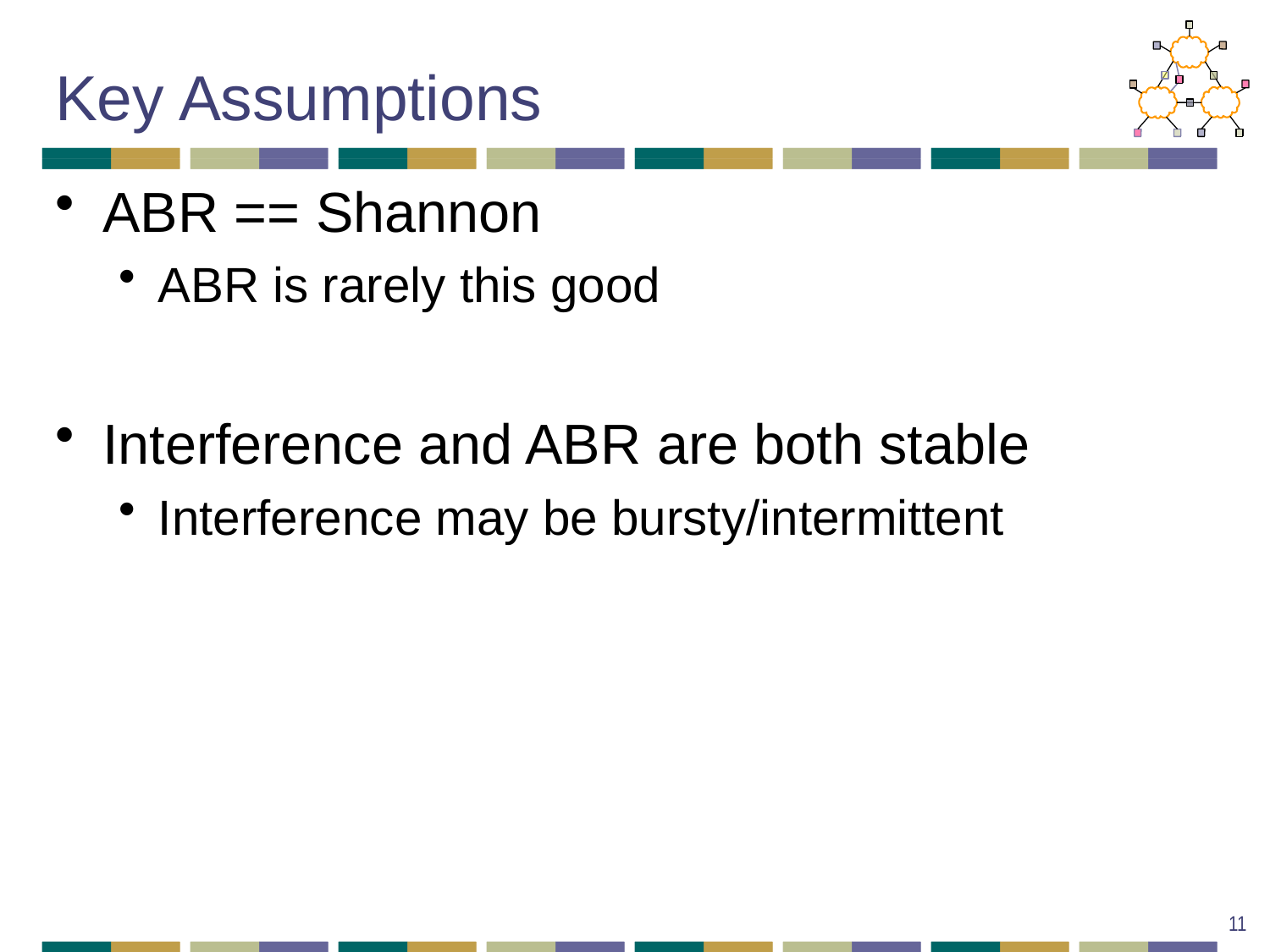

# Key Assumptions
ABR == Shannon
ABR is rarely this good

Interference and ABR are both stable
Interference may be bursty/intermittent
11